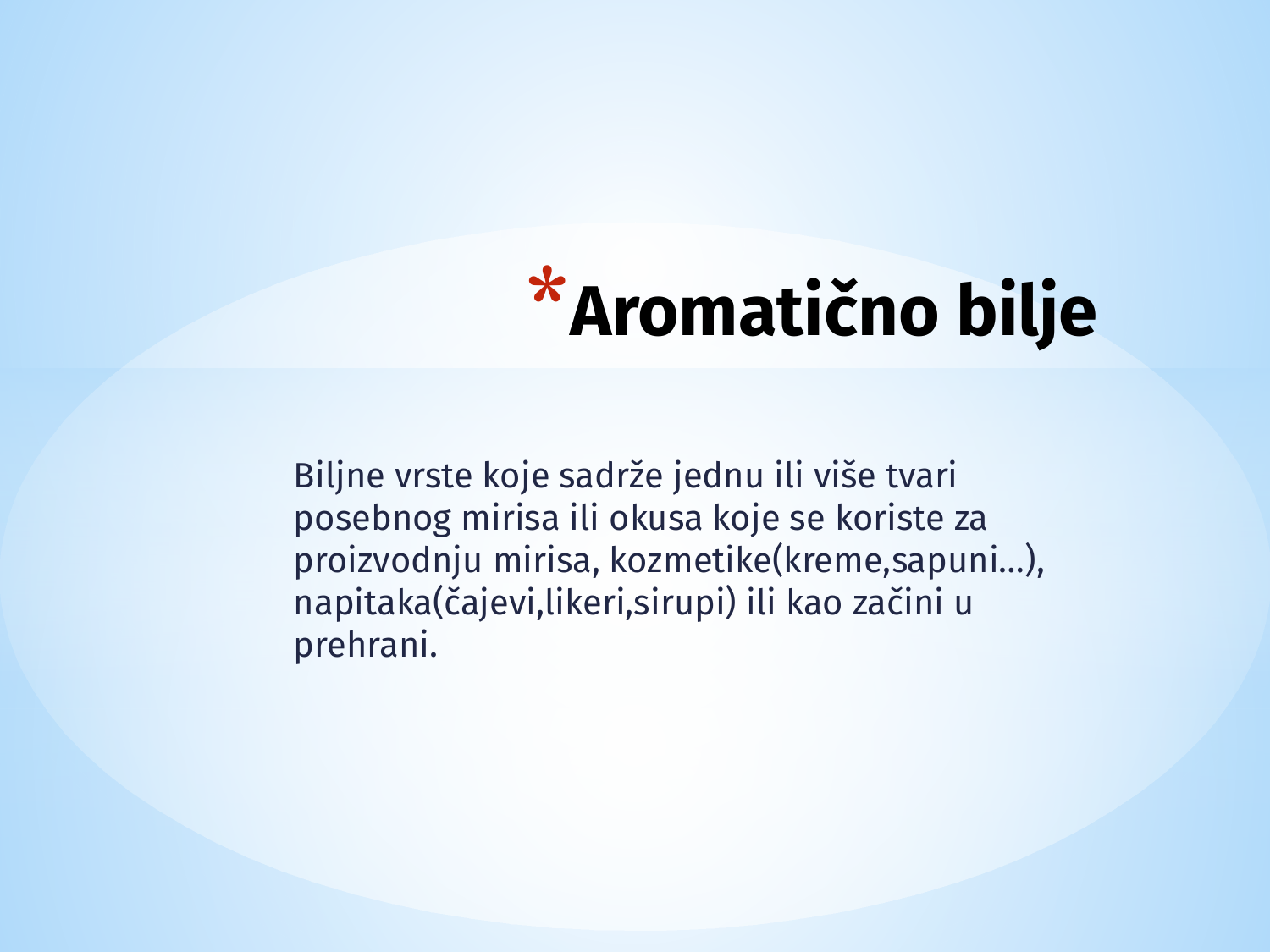

# Aromatično bilje
Biljne vrste koje sadrže jednu ili više tvari posebnog mirisa ili okusa koje se koriste za proizvodnju mirisa, kozmetike(kreme,sapuni…), napitaka(čajevi,likeri,sirupi) ili kao začini u prehrani.